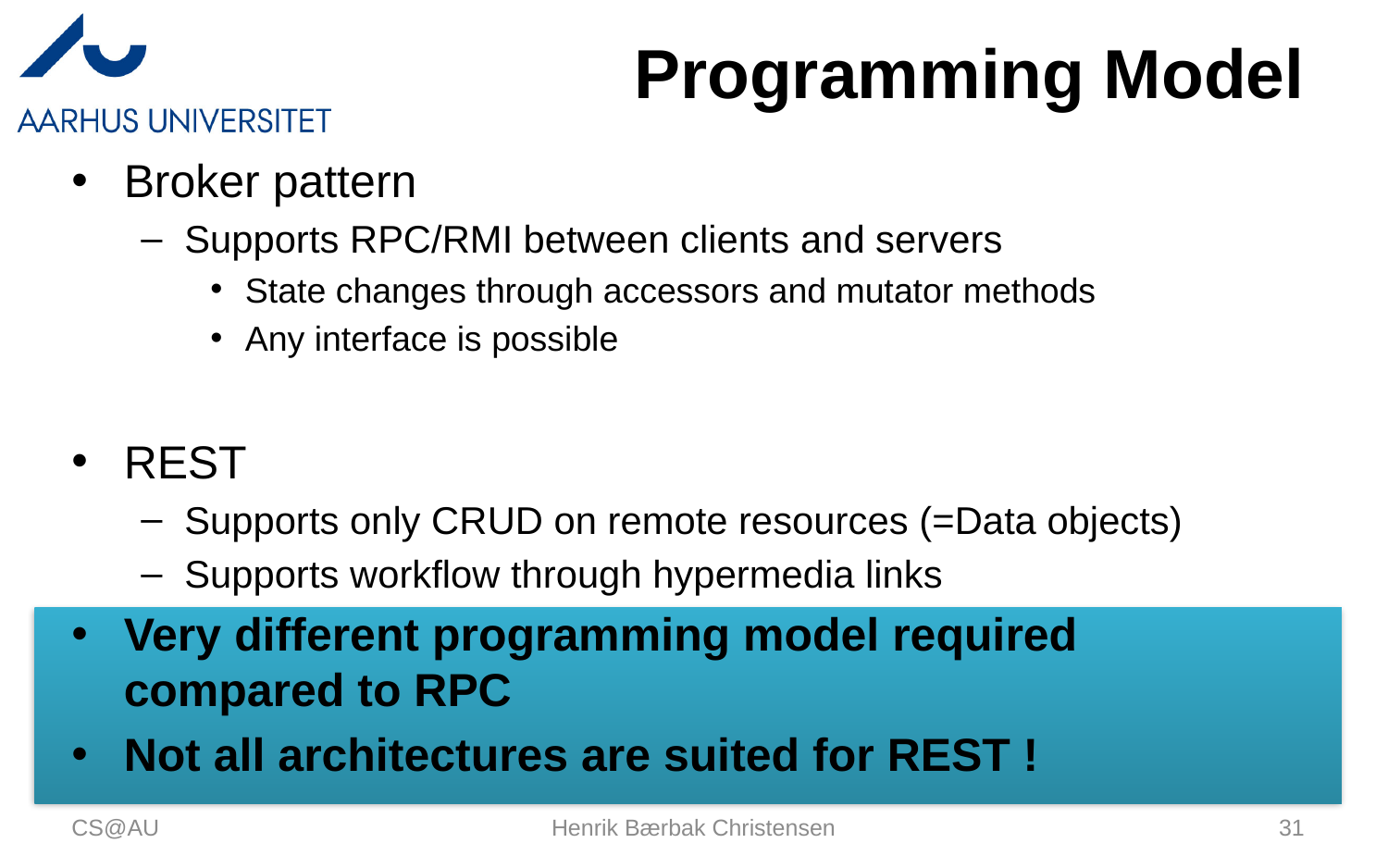

# Programming Model
Broker pattern
Supports RPC/RMI between clients and servers
State changes through accessors and mutator methods
Any interface is possible

REST
Supports only CRUD on remote resources (=Data objects)
Supports workflow through hypermedia links
Very different programming model required compared to RPC
Not all architectures are suited for REST !

CS@AU
Henrik Bærbak Christensen
31